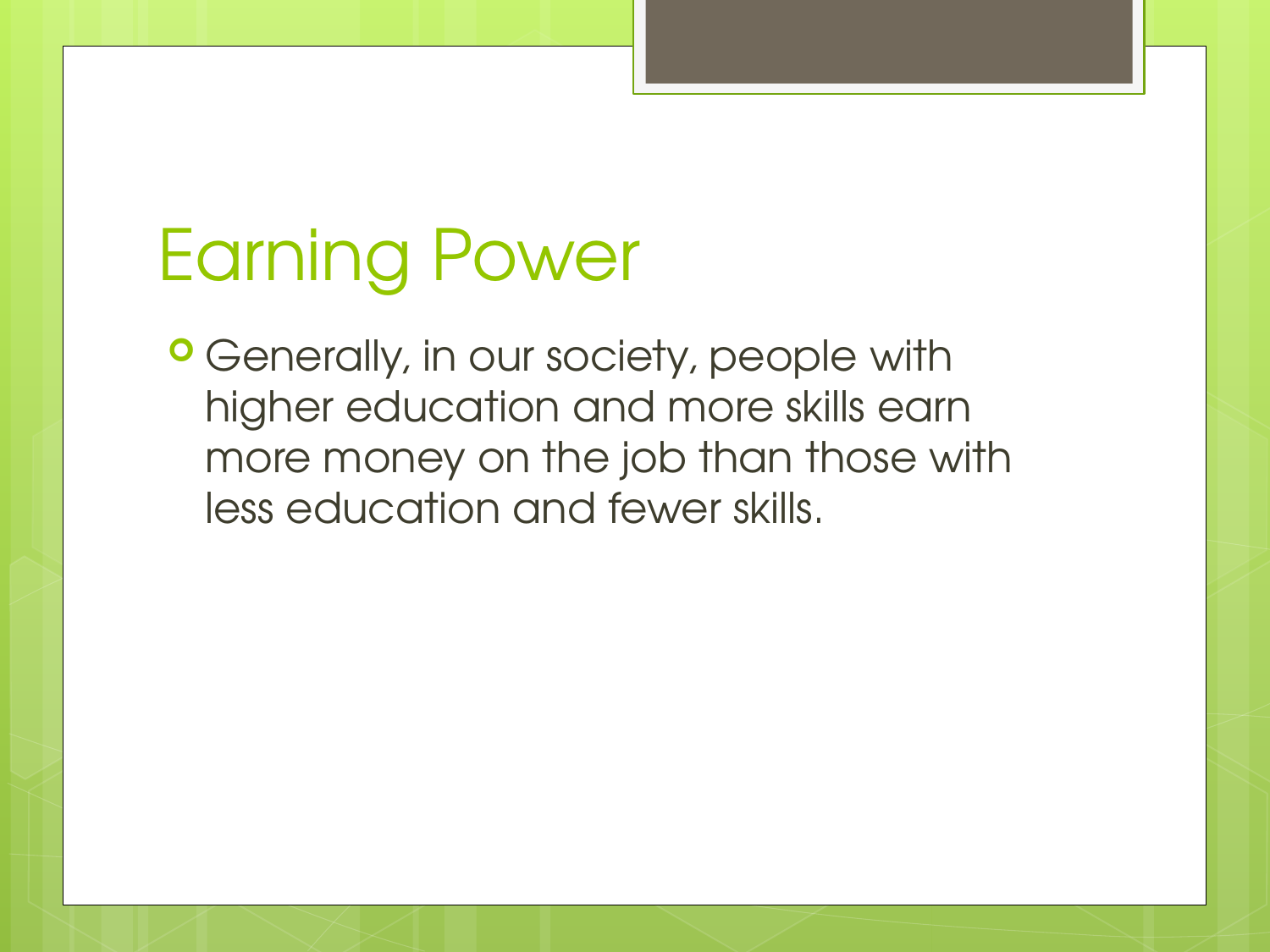

# Earning Power
Generally, in our society, people with higher education and more skills earn more money on the job than those with less education and fewer skills.